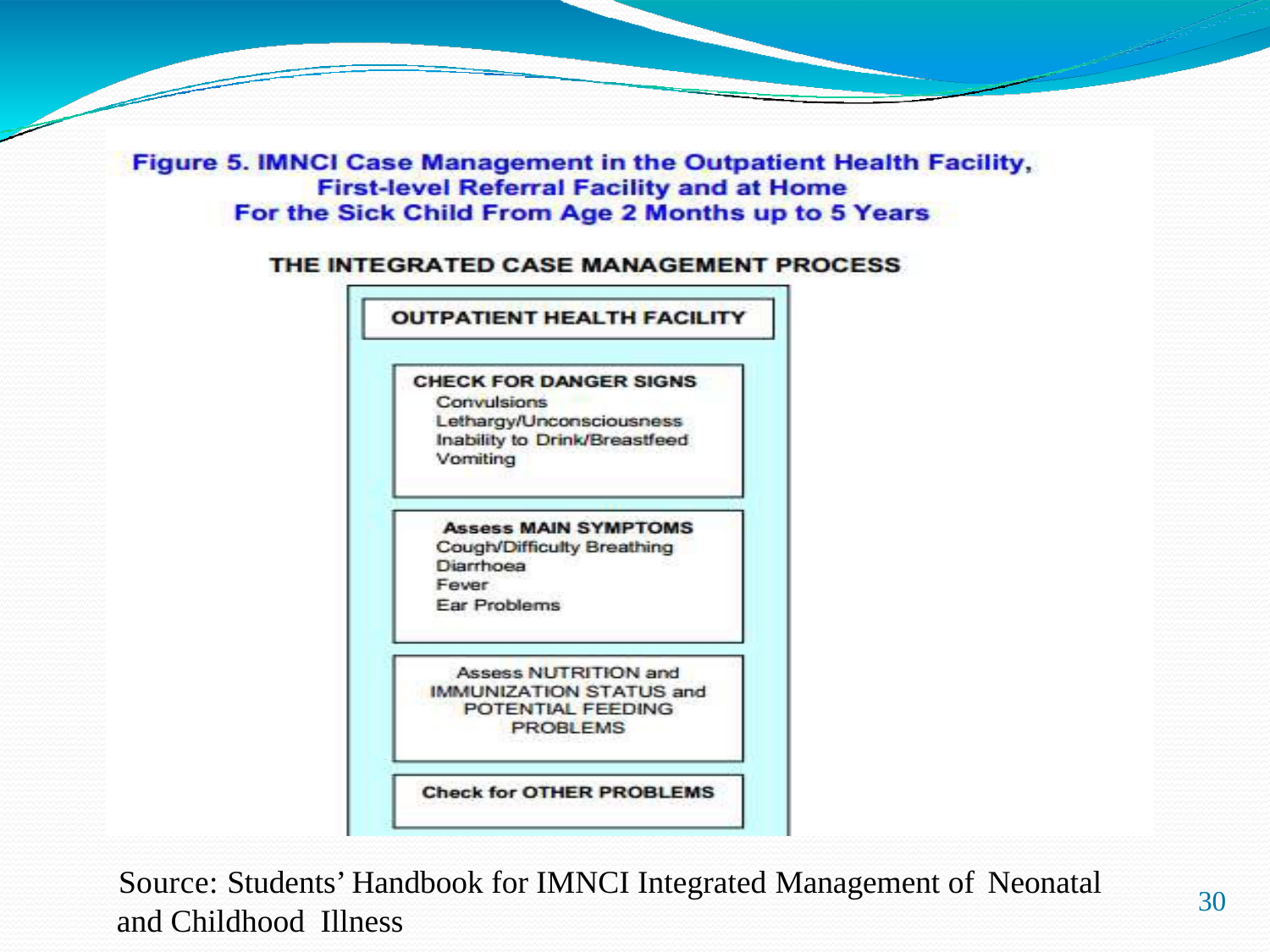

Source: Students’ Handbook for IMNCI Integrated Management of Neonatal  and Childhood Illness
30